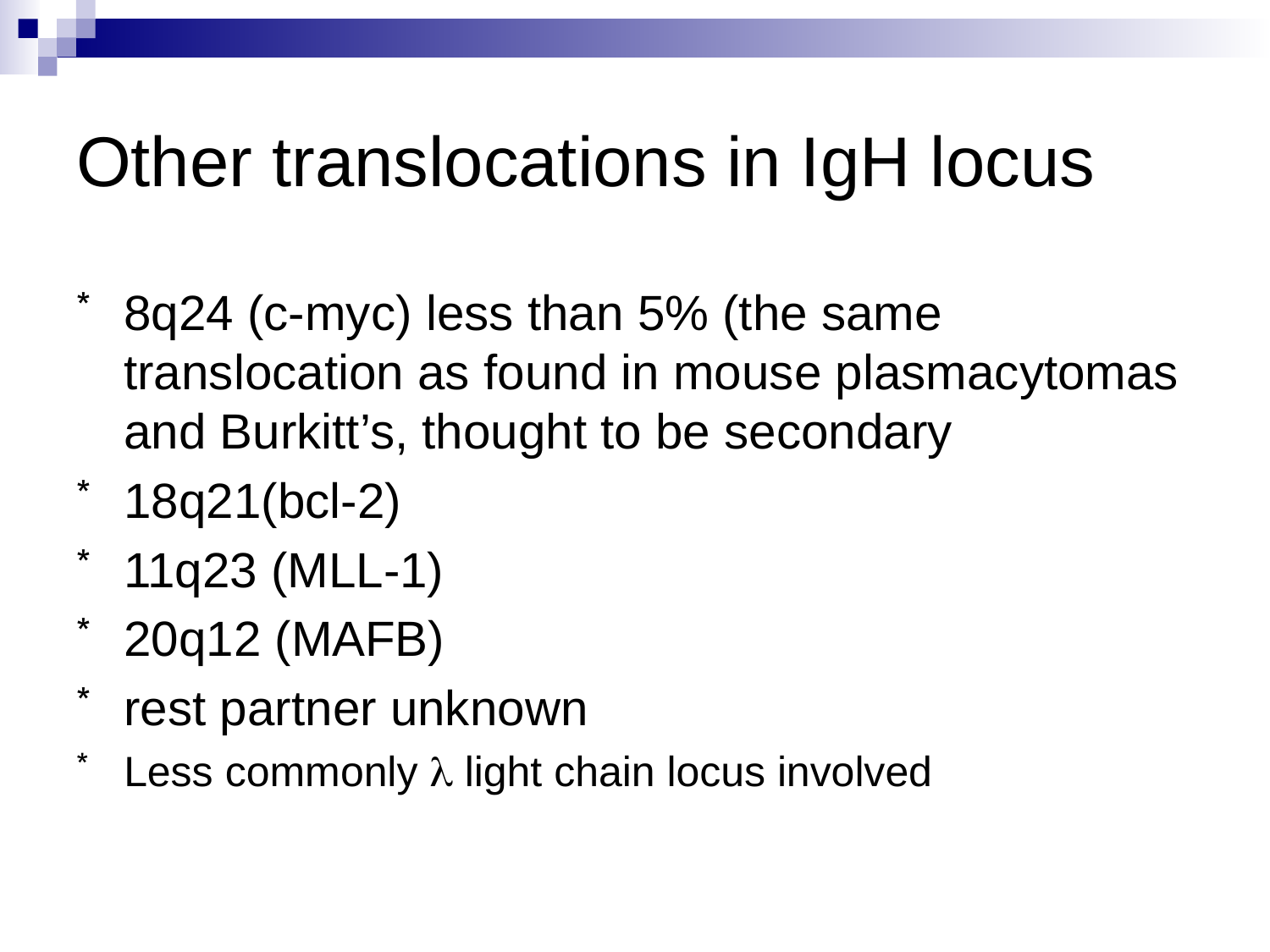

# Other translocations in IgH locus
8q24 (c-myc) less than 5% (the same translocation as found in mouse plasmacytomas and Burkitt’s, thought to be secondary
18q21(bcl-2)
11q23 (MLL-1)
20q12 (MAFB)
rest partner unknown
Less commonly λ light chain locus involved